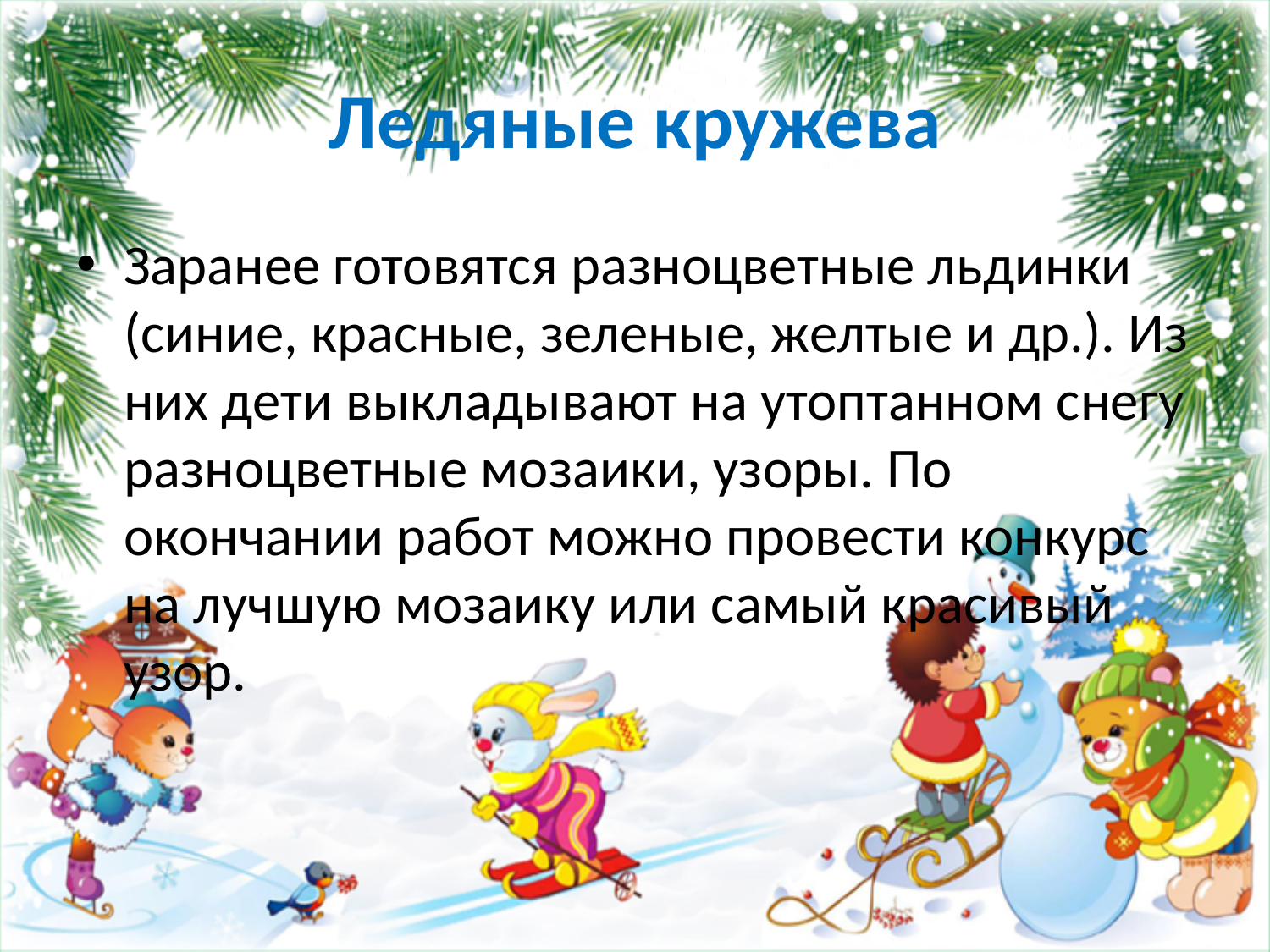

# Ледяные кружева
Заранее готовятся разноцветные льдинки (синие, красные, зеленые, желтые и др.). Из них дети выкладывают на утоптанном снегу разноцветные мозаики, узоры. По окончании работ можно провести конкурс на лучшую мозаику или самый красивый узор.